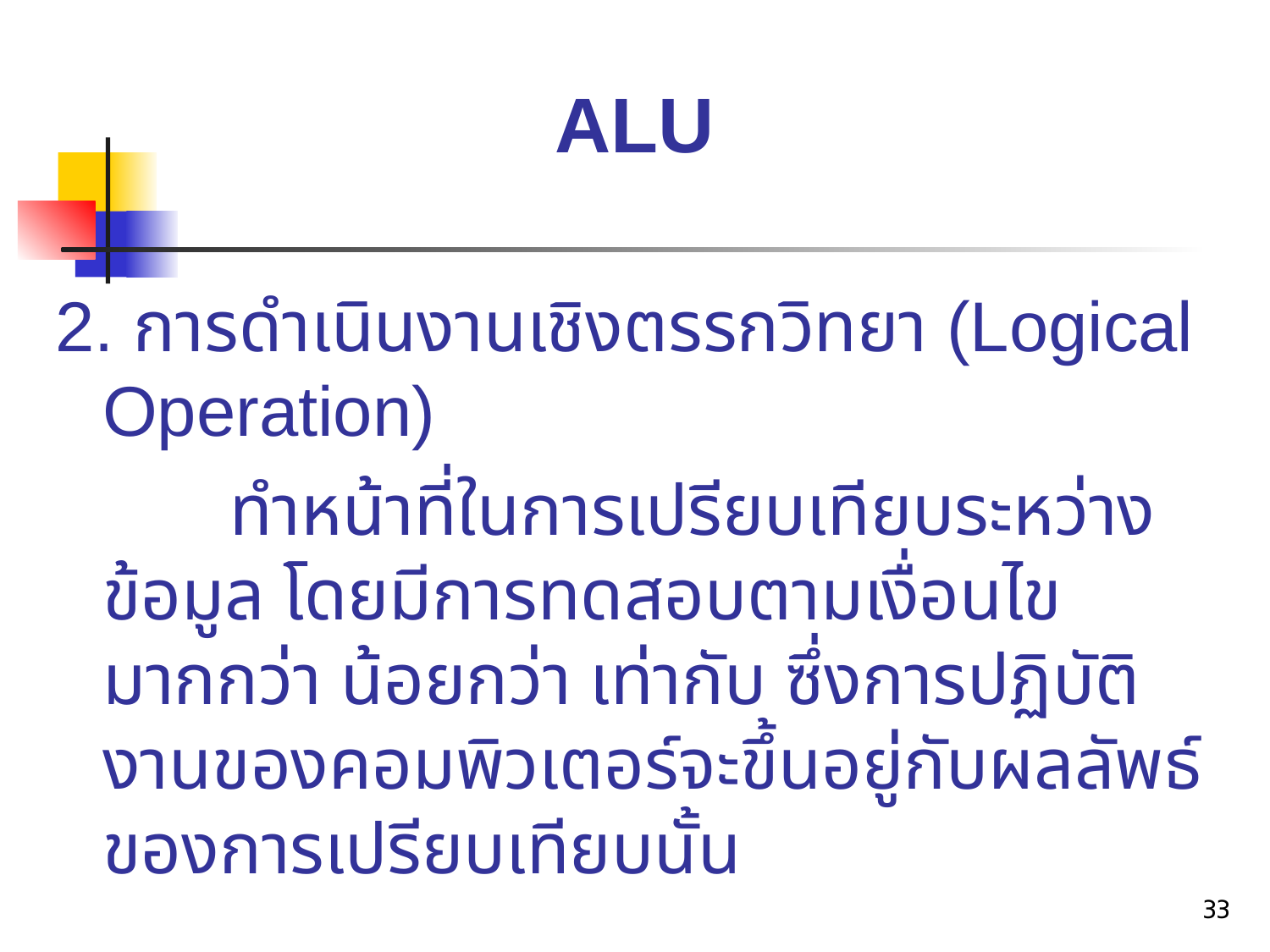

ALU
2. การดำเนินงานเชิงตรรกวิทยา (Logical Operation)
		ทำหน้าที่ในการเปรียบเทียบระหว่างข้อมูล โดยมีการทดสอบตามเงื่อนไขมากกว่า น้อยกว่า เท่ากับ ซึ่งการปฏิบัติ งานของคอมพิวเตอร์จะขึ้นอยู่กับผลลัพธ์ของการเปรียบเทียบนั้น
33